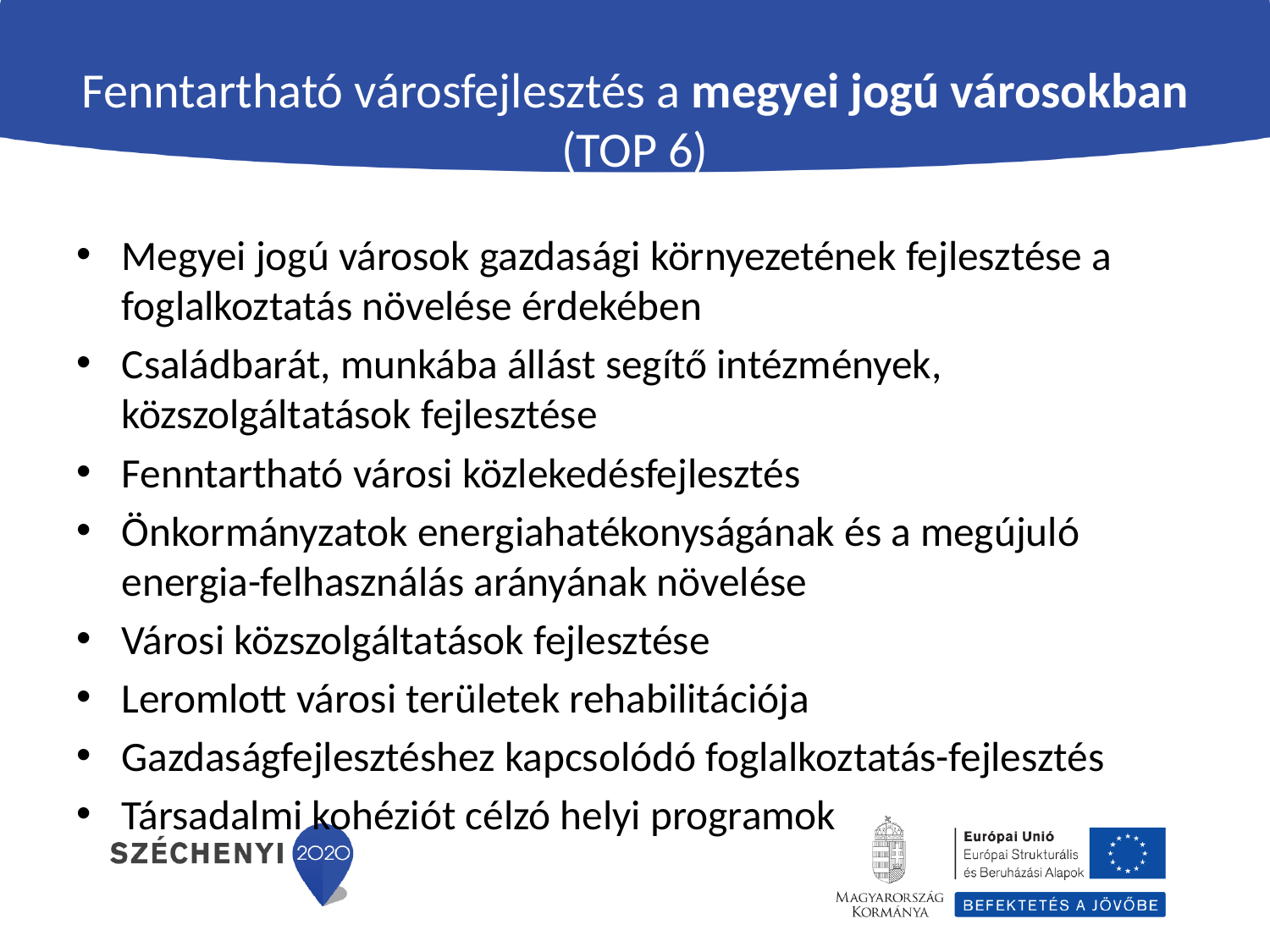

# Fenntartható városfejlesztés a megyei jogú városokban (TOP 6)
Megyei jogú városok gazdasági környezetének fejlesztése a foglalkoztatás növelése érdekében
Családbarát, munkába állást segítő intézmények, közszolgáltatások fejlesztése
Fenntartható városi közlekedésfejlesztés
Önkormányzatok energiahatékonyságának és a megújuló energia-felhasználás arányának növelése
Városi közszolgáltatások fejlesztése
Leromlott városi területek rehabilitációja
Gazdaságfejlesztéshez kapcsolódó foglalkoztatás-fejlesztés
Társadalmi kohéziót célzó helyi programok